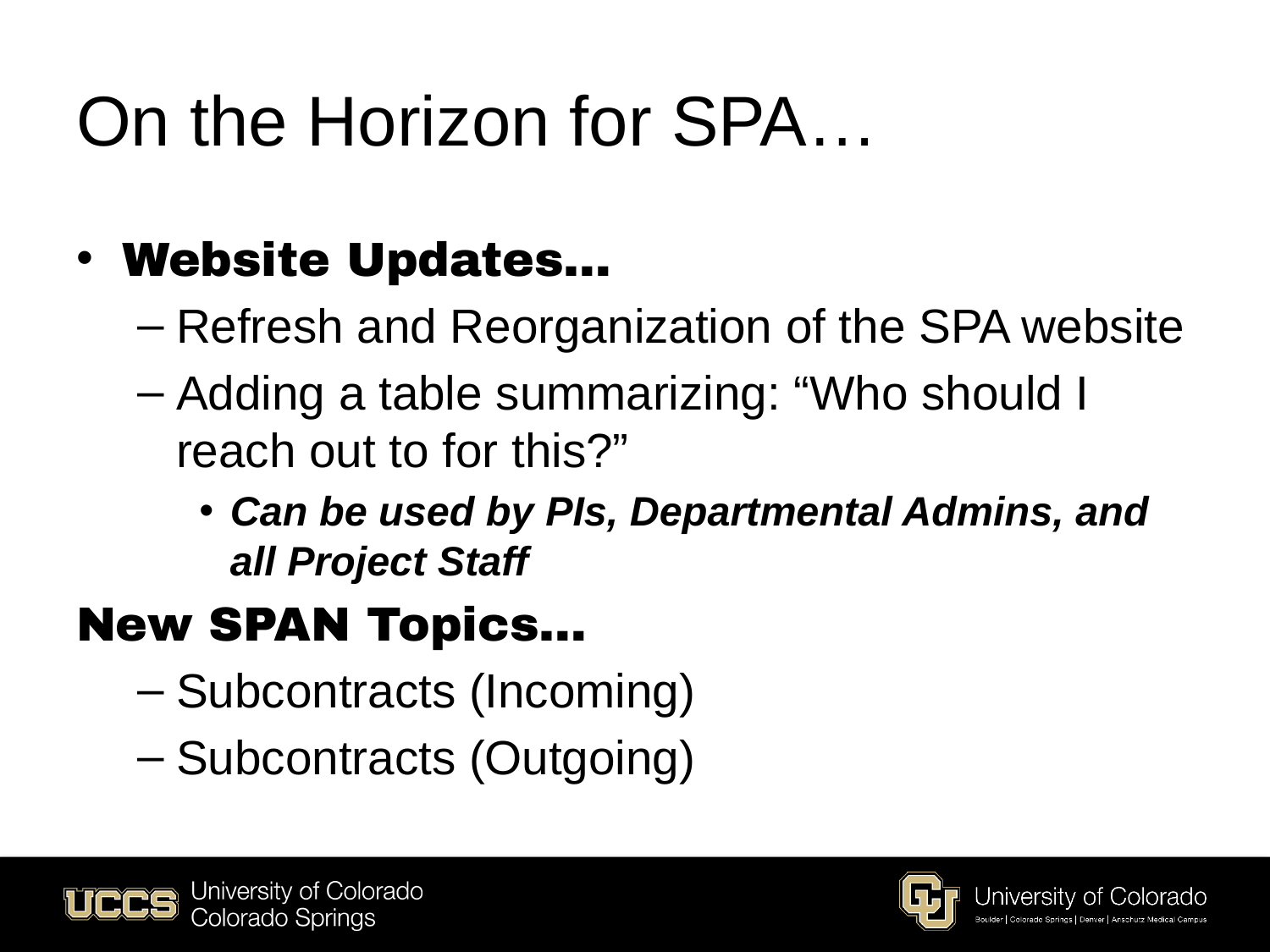

# On the Horizon for SPA…
Website Updates…
Refresh and Reorganization of the SPA website
Adding a table summarizing: “Who should I reach out to for this?”
Can be used by PIs, Departmental Admins, and all Project Staff
New SPAN Topics…
Subcontracts (Incoming)
Subcontracts (Outgoing)